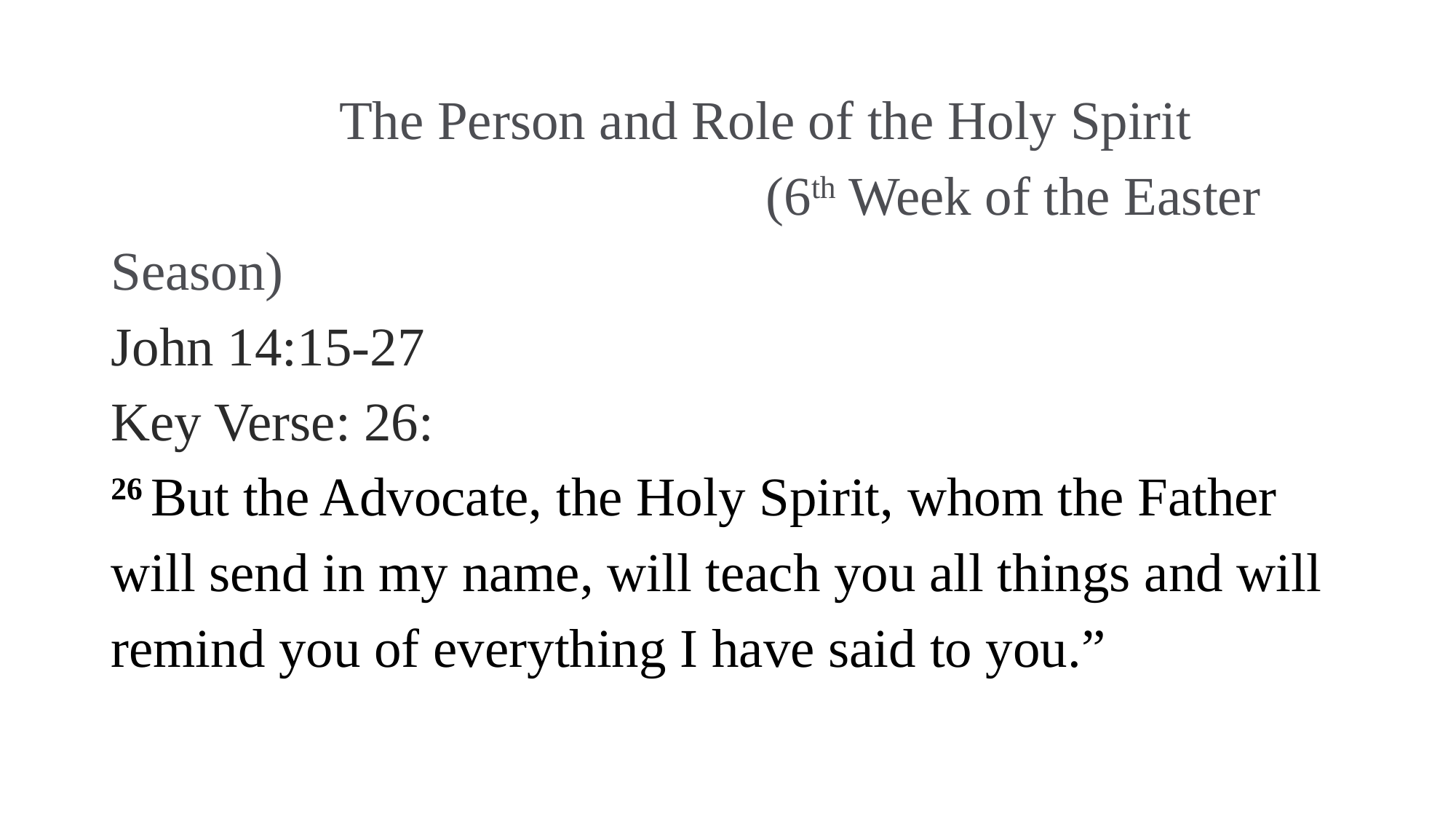

# The Person and Role of the Holy Spirit                                    			(6th Week of the Easter Season) John 14:15-27 Key Verse: 26: 26 But the Advocate, the Holy Spirit, whom the Father will send in my name, will teach you all things and will remind you of everything I have said to you.”